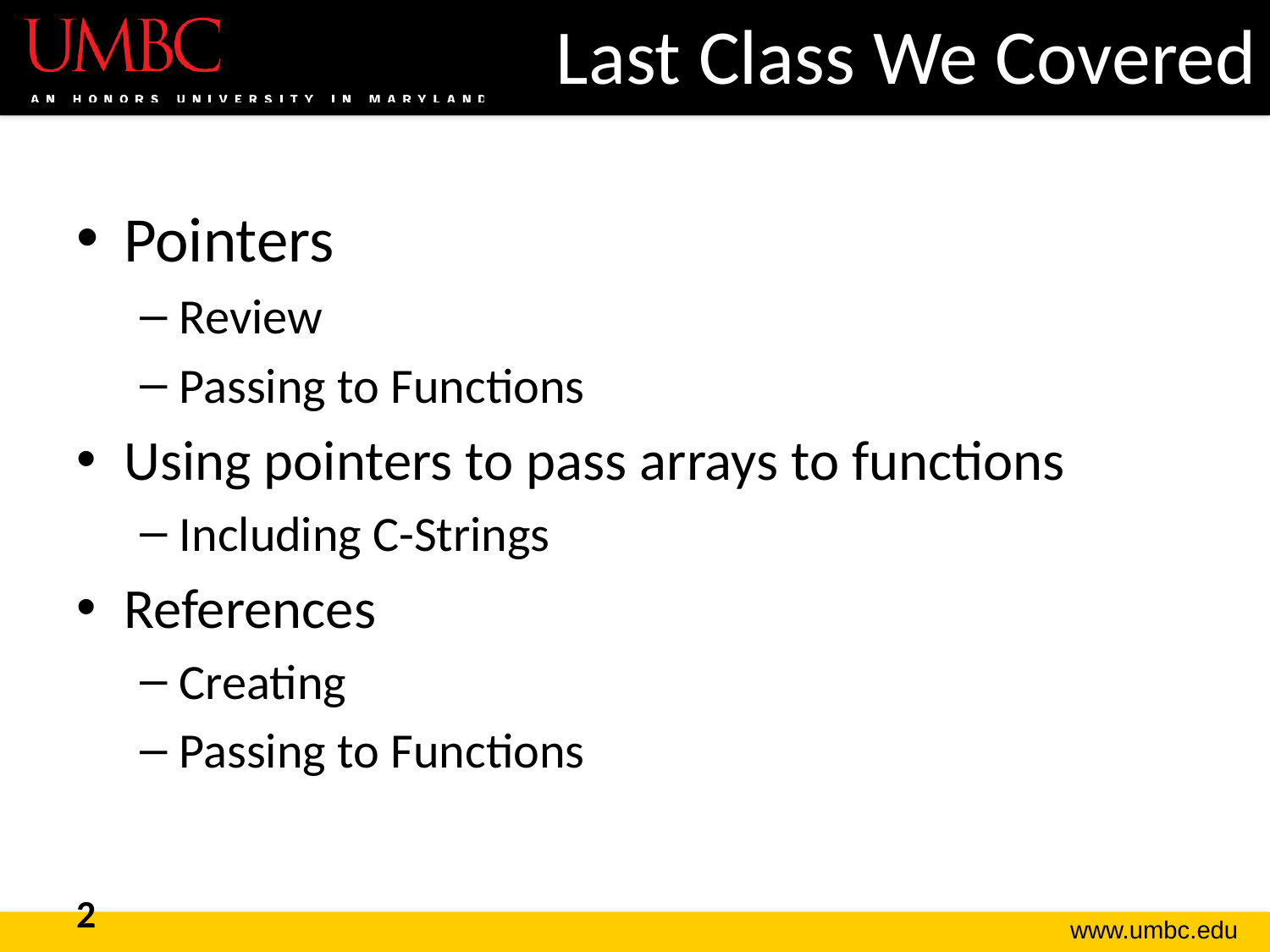

# Last Class We Covered
Pointers
Review
Passing to Functions
Using pointers to pass arrays to functions
Including C-Strings
References
Creating
Passing to Functions

2